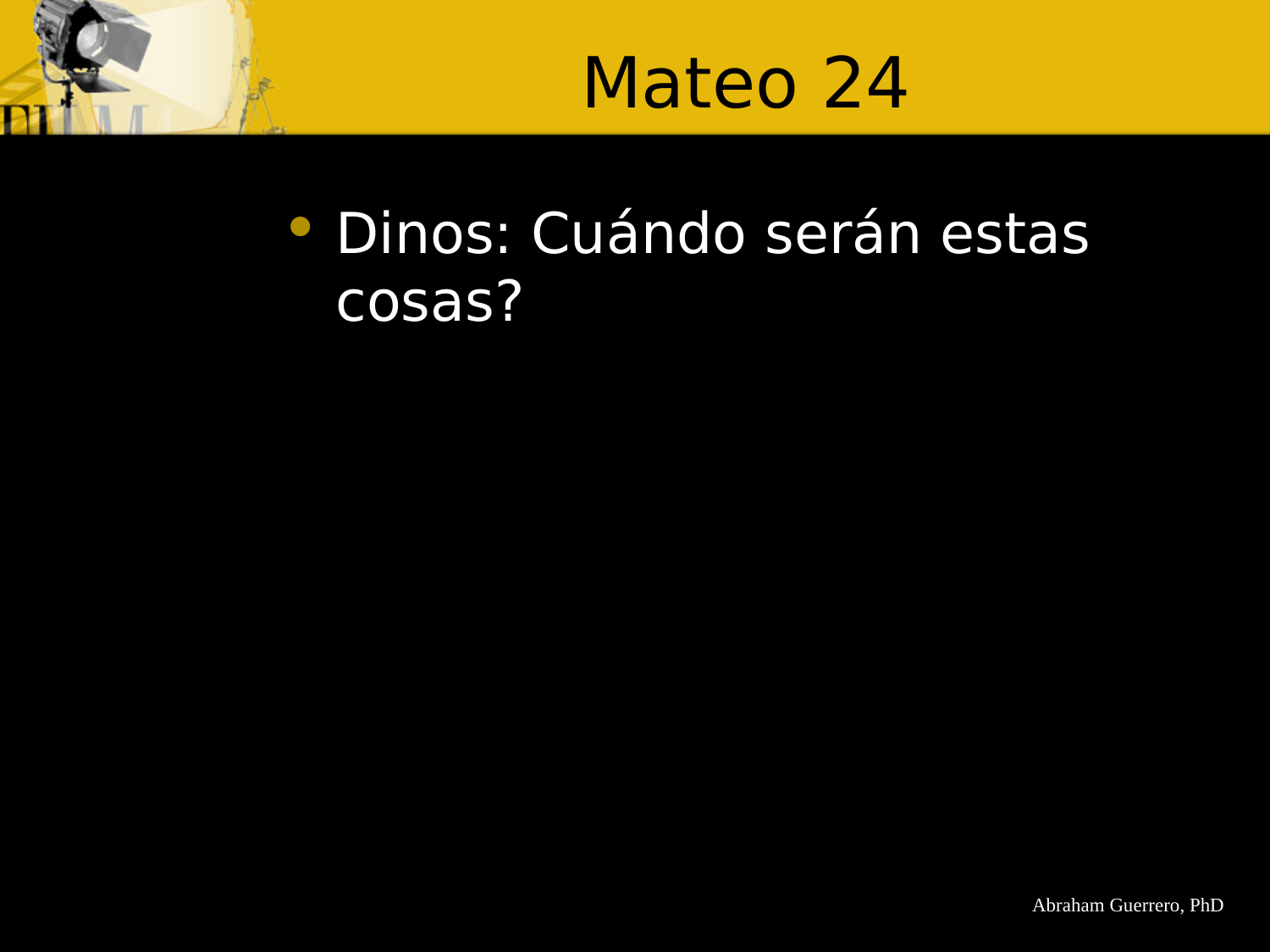

# Mateo 24
Dinos: Cuándo serán estas cosas?
Abraham Guerrero, PhD